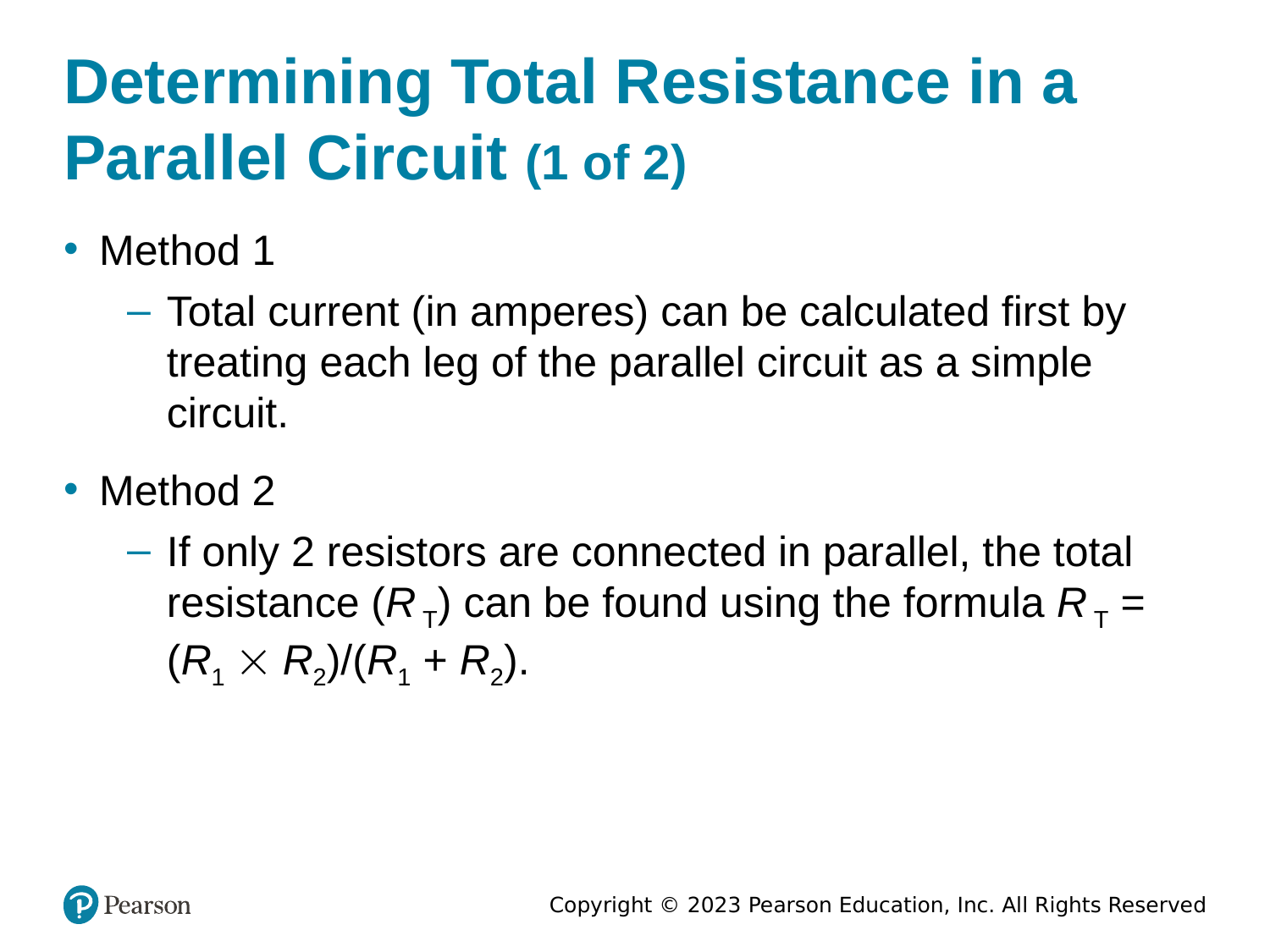

# Determining Total Resistance in a Parallel Circuit (1 of 2)
Method 1
Total current (in amperes) can be calculated first by treating each leg of the parallel circuit as a simple circuit.
Method 2
If only 2 resistors are connected in parallel, the total resistance (R T) can be found using the formula R T = (R1 × R2)/(R1 + R2).